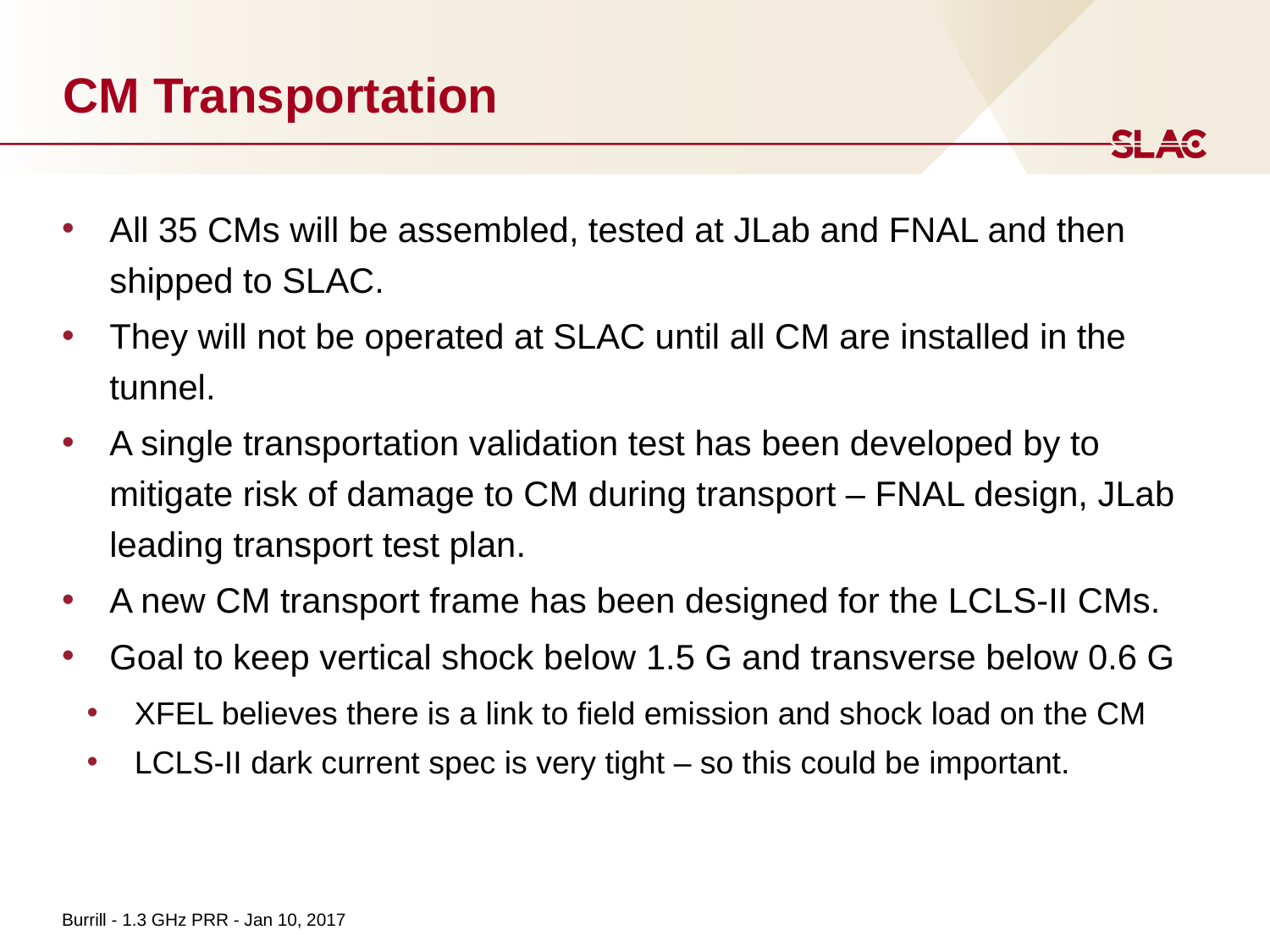

# CM Transportation
All 35 CMs will be assembled, tested at JLab and FNAL and then shipped to SLAC.
They will not be operated at SLAC until all CM are installed in the tunnel.
A single transportation validation test has been developed by to mitigate risk of damage to CM during transport – FNAL design, JLab leading transport test plan.
A new CM transport frame has been designed for the LCLS-II CMs.
Goal to keep vertical shock below 1.5 G and transverse below 0.6 G
XFEL believes there is a link to field emission and shock load on the CM
LCLS-II dark current spec is very tight – so this could be important.
Burrill - 1.3 GHz PRR - Jan 10, 2017